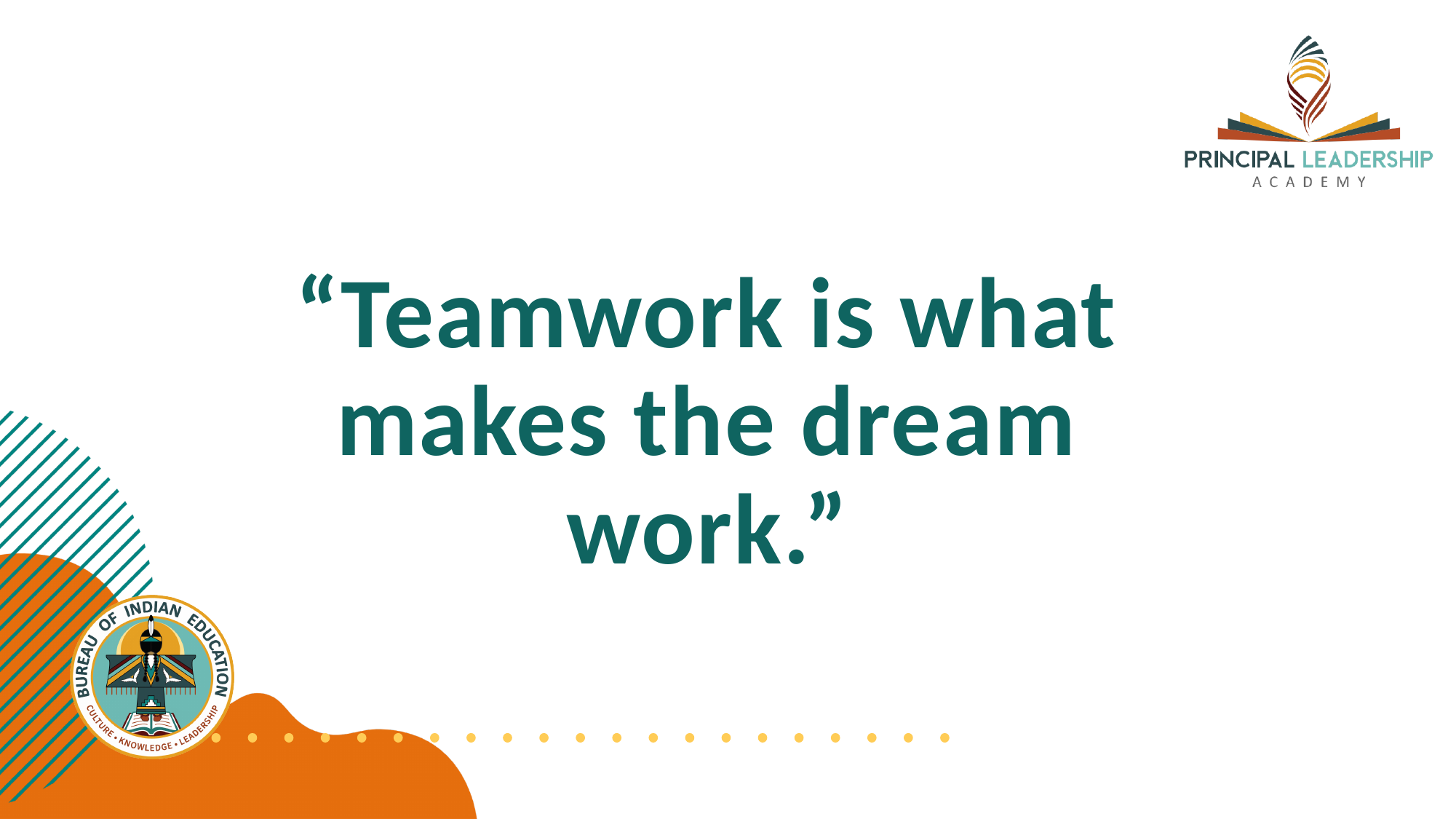

# “Teamwork is what makes the dream work.”